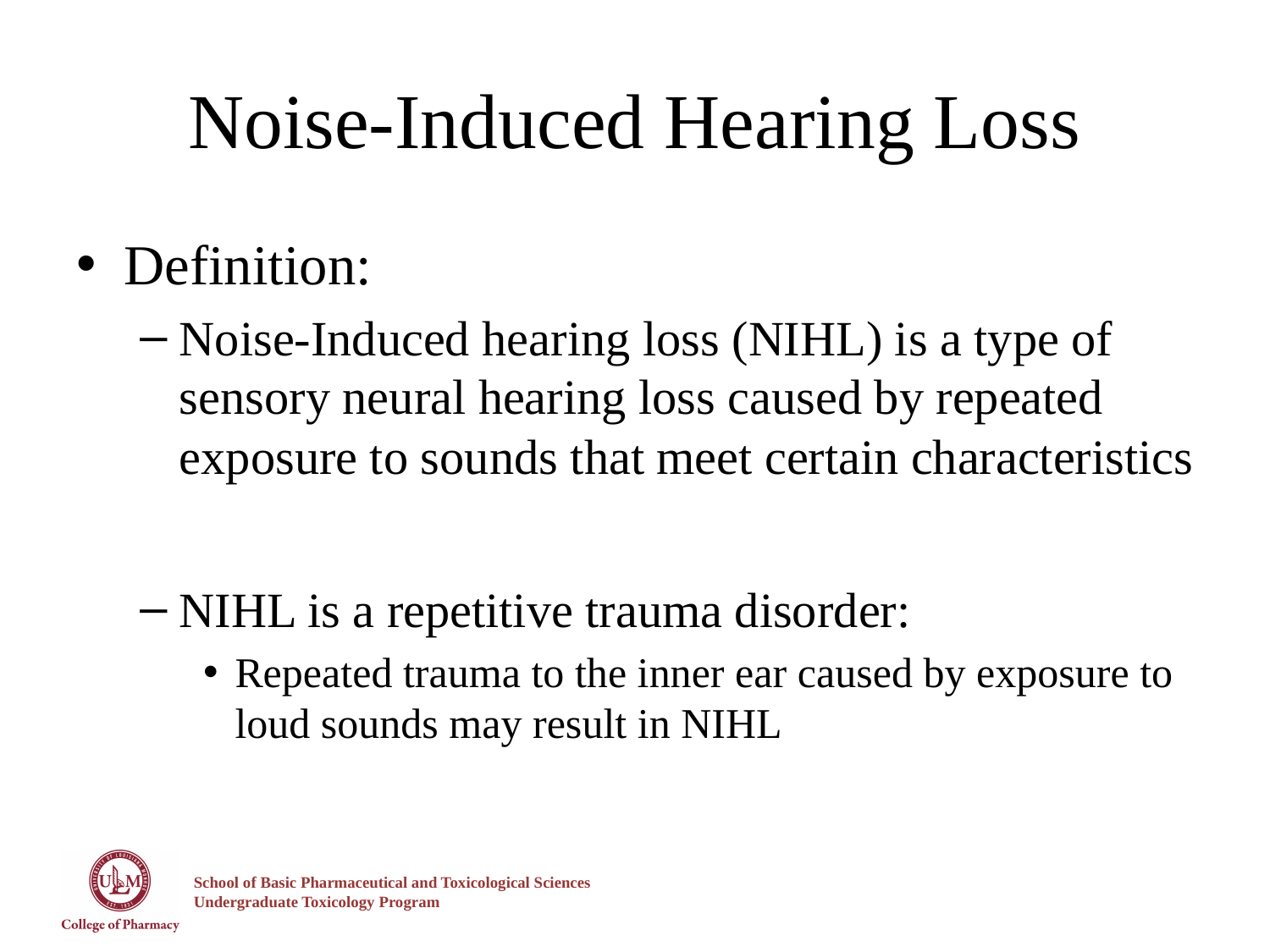

# Noise-Induced Hearing Loss
Definition:
Noise-Induced hearing loss (NIHL) is a type of sensory neural hearing loss caused by repeated exposure to sounds that meet certain characteristics

NIHL is a repetitive trauma disorder:
Repeated trauma to the inner ear caused by exposure to loud sounds may result in NIHL